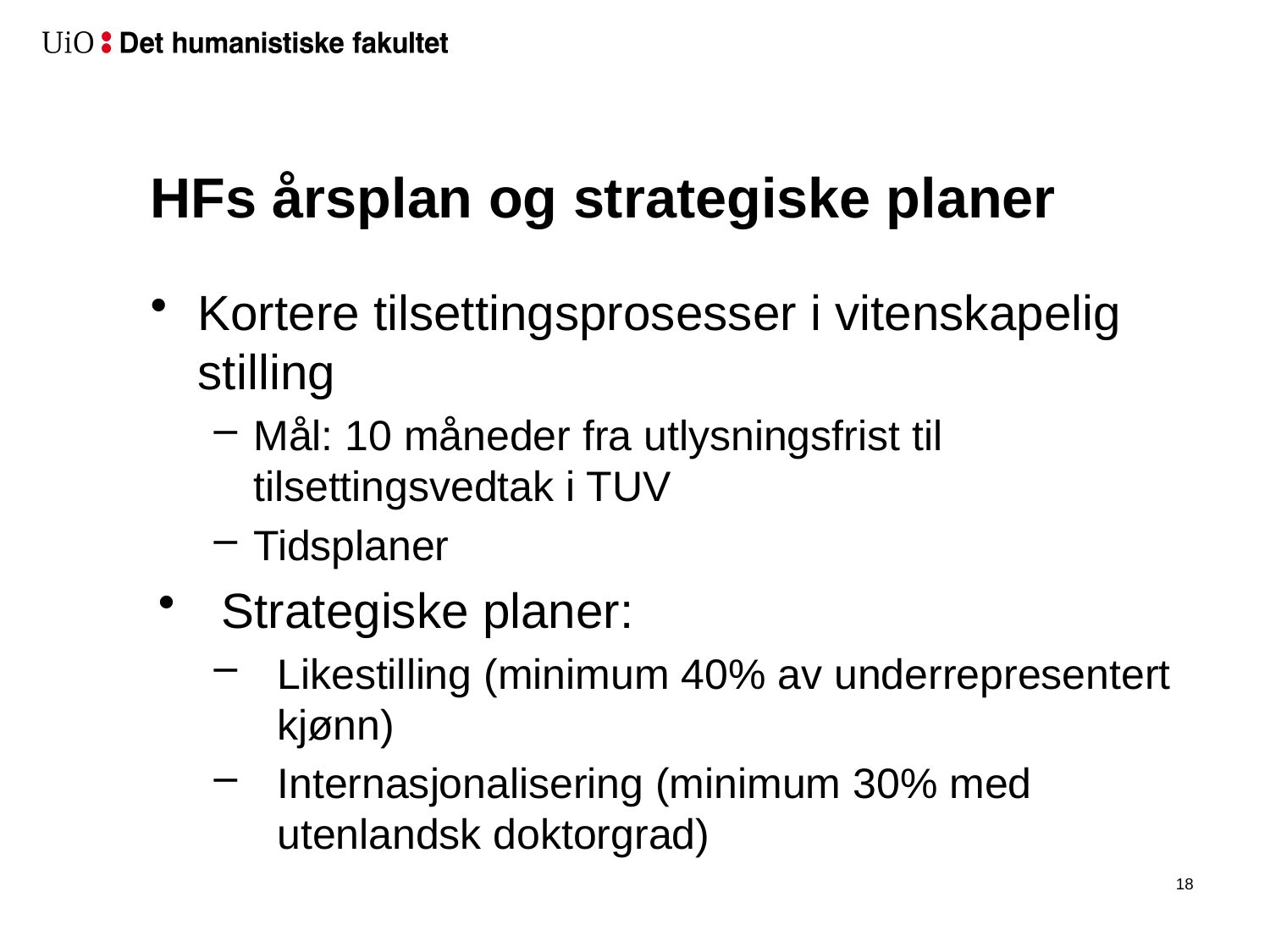

# HFs årsplan og strategiske planer
Kortere tilsettingsprosesser i vitenskapelig stilling
Mål: 10 måneder fra utlysningsfrist til tilsettingsvedtak i TUV
Tidsplaner
Strategiske planer:
Likestilling (minimum 40% av underrepresentert kjønn)
Internasjonalisering (minimum 30% med utenlandsk doktorgrad)

18